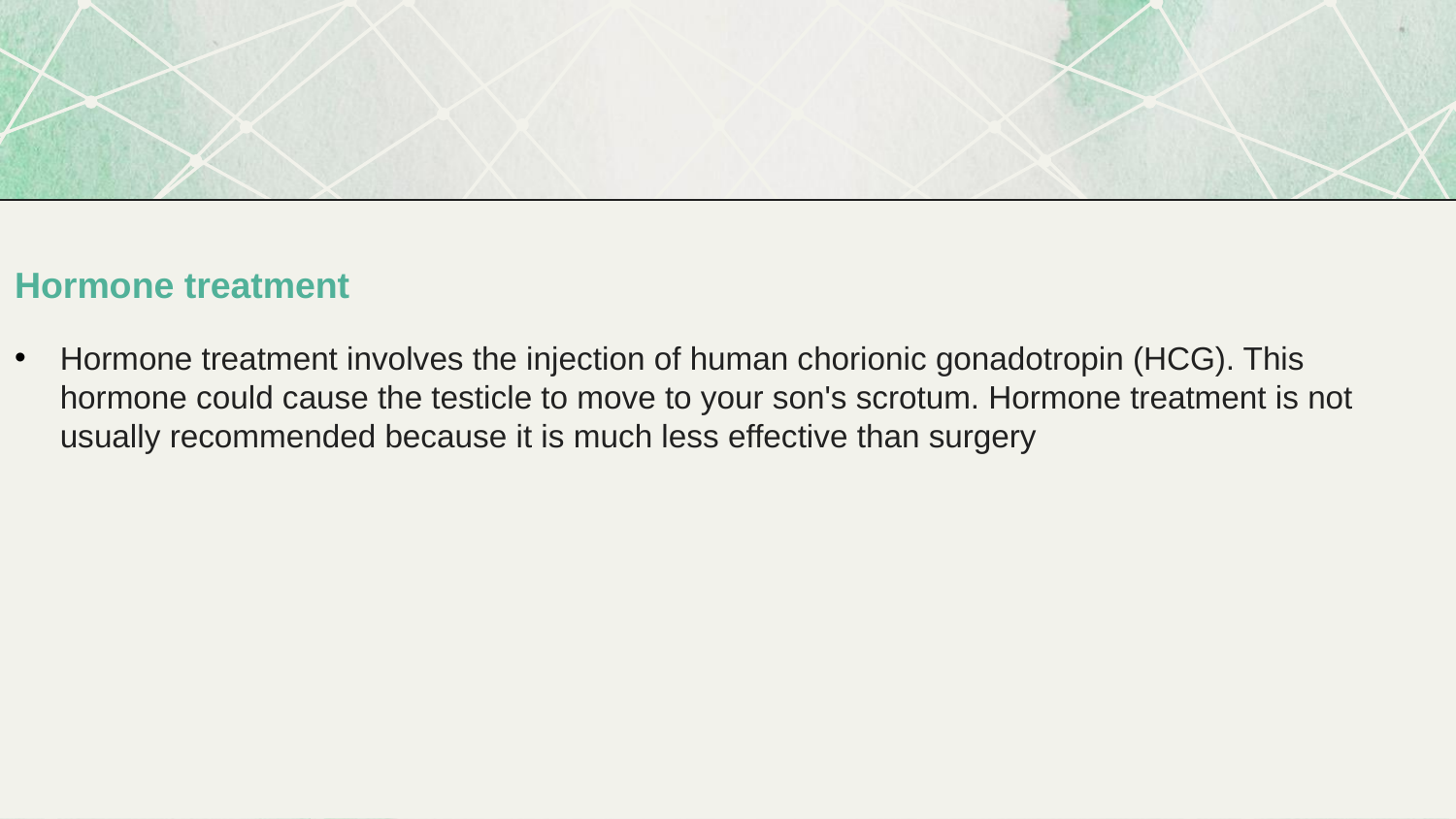

Hormone treatment
Hormone treatment involves the injection of human chorionic gonadotropin (HCG). This hormone could cause the testicle to move to your son's scrotum. Hormone treatment is not usually recommended because it is much less effective than surgery